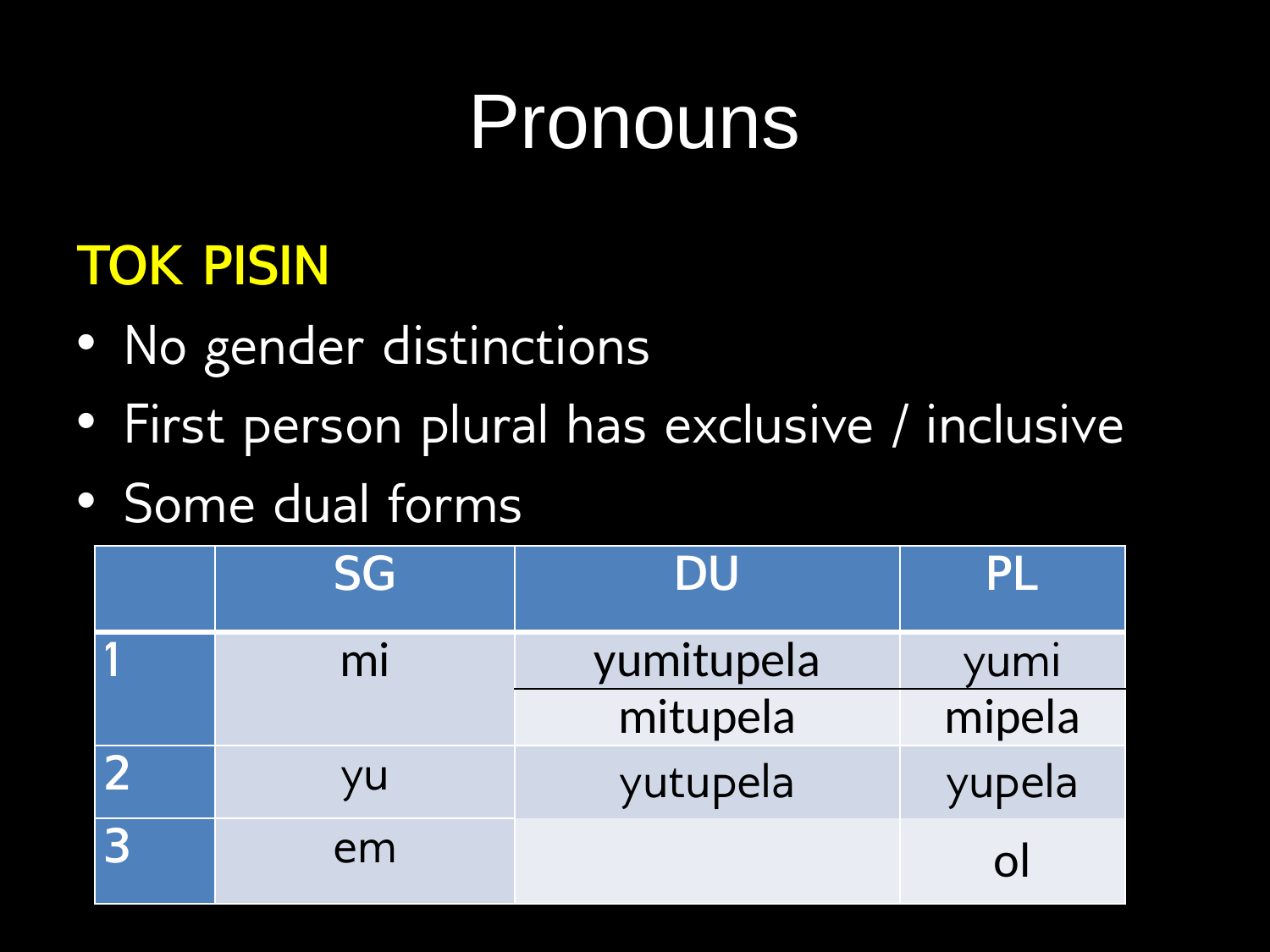

# Pronouns
TOK PISIN
No gender distinctions
First person plural has exclusive / inclusive
Some dual forms
|  | sg | du | Pl |
| --- | --- | --- | --- |
| 1 | mi | yumitupela | yumi |
|  |  | mitupela | mipela |
| 2 | yu | yutupela | yupela |
|  |  |  | ol |
| 3 | em |  |  |